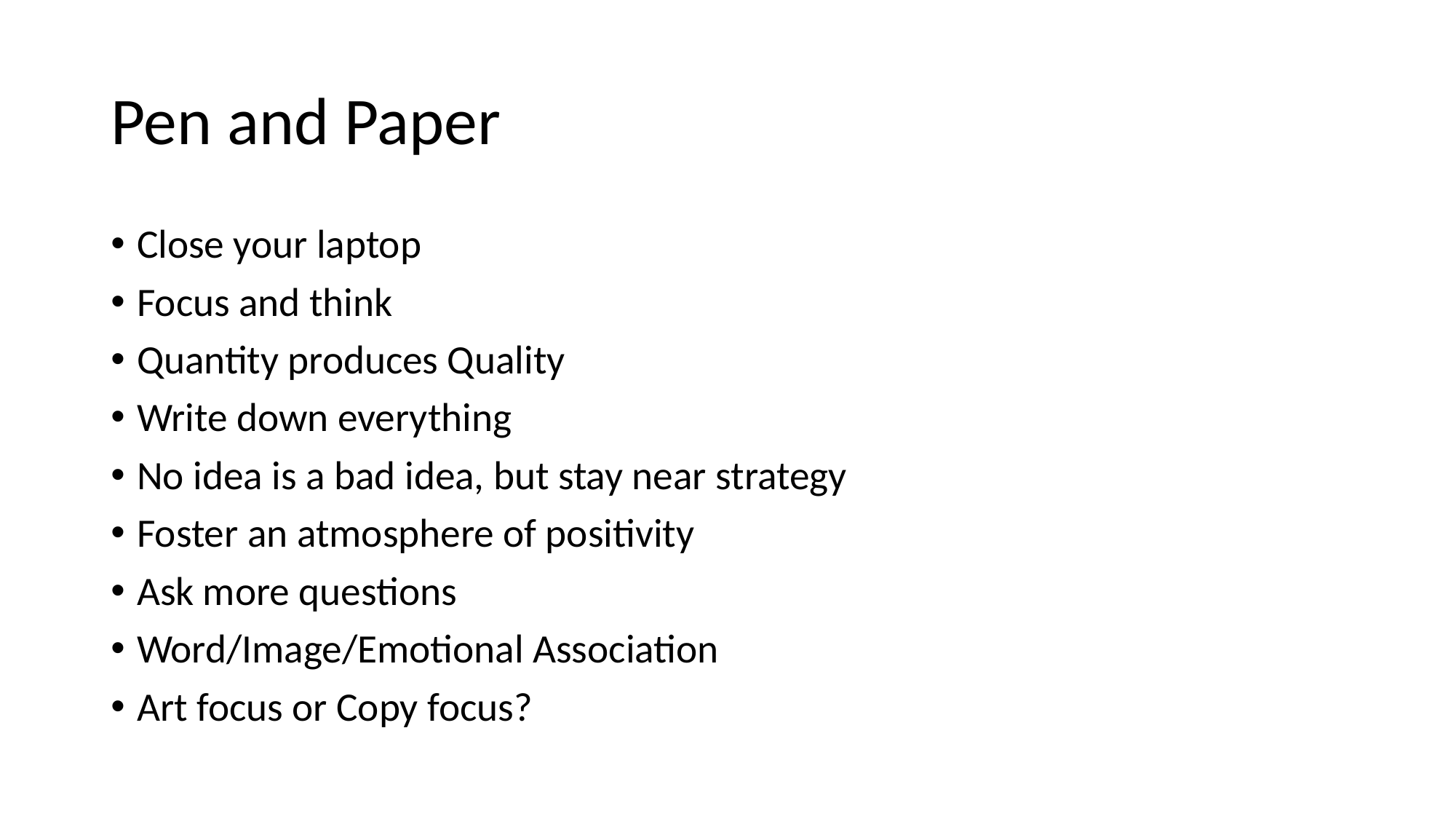

# Pen and Paper
Close your laptop
Focus and think
Quantity produces Quality
Write down everything
No idea is a bad idea, but stay near strategy
Foster an atmosphere of positivity
Ask more questions
Word/Image/Emotional Association
Art focus or Copy focus?